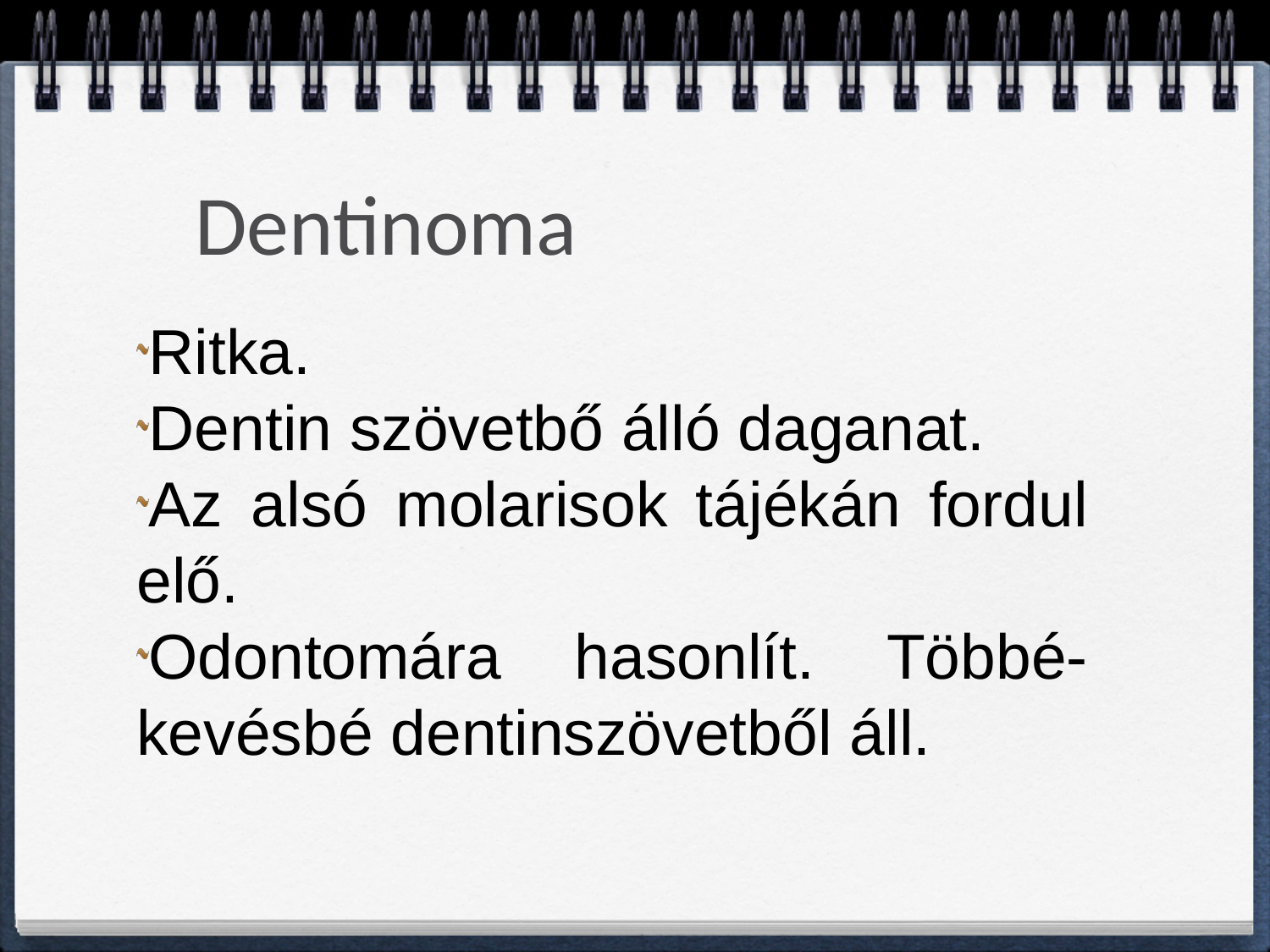

# Dentinoma
Ritka.
Dentin szövetbő álló daganat.
Az alsó molarisok tájékán fordul elő.
Odontomára hasonlít. Többé-kevésbé dentinszövetből áll.